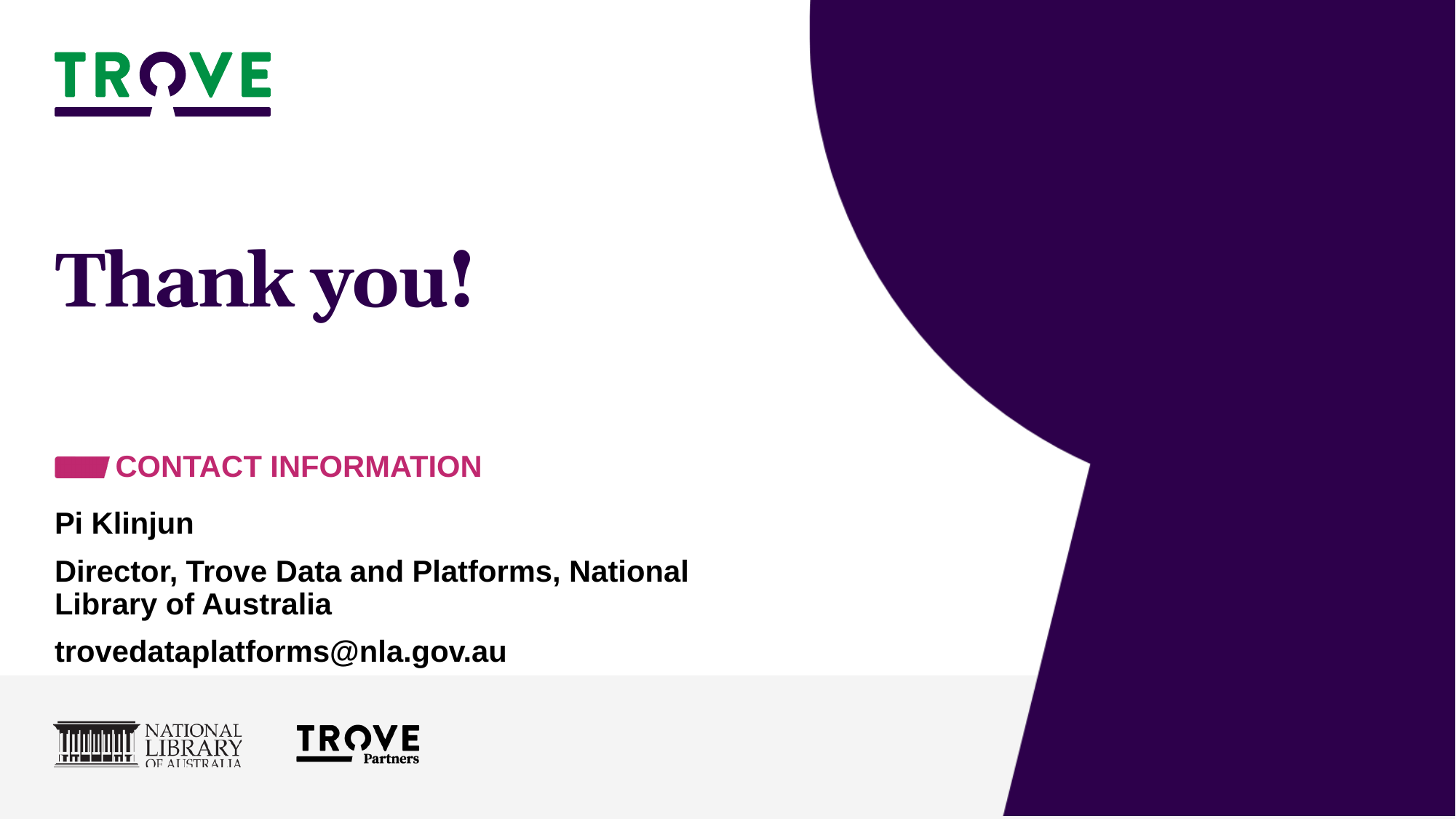

# Thank you!
Contact information
Pi Klinjun
Director, Trove Data and Platforms, National Library of Australia
trovedataplatforms@nla.gov.au